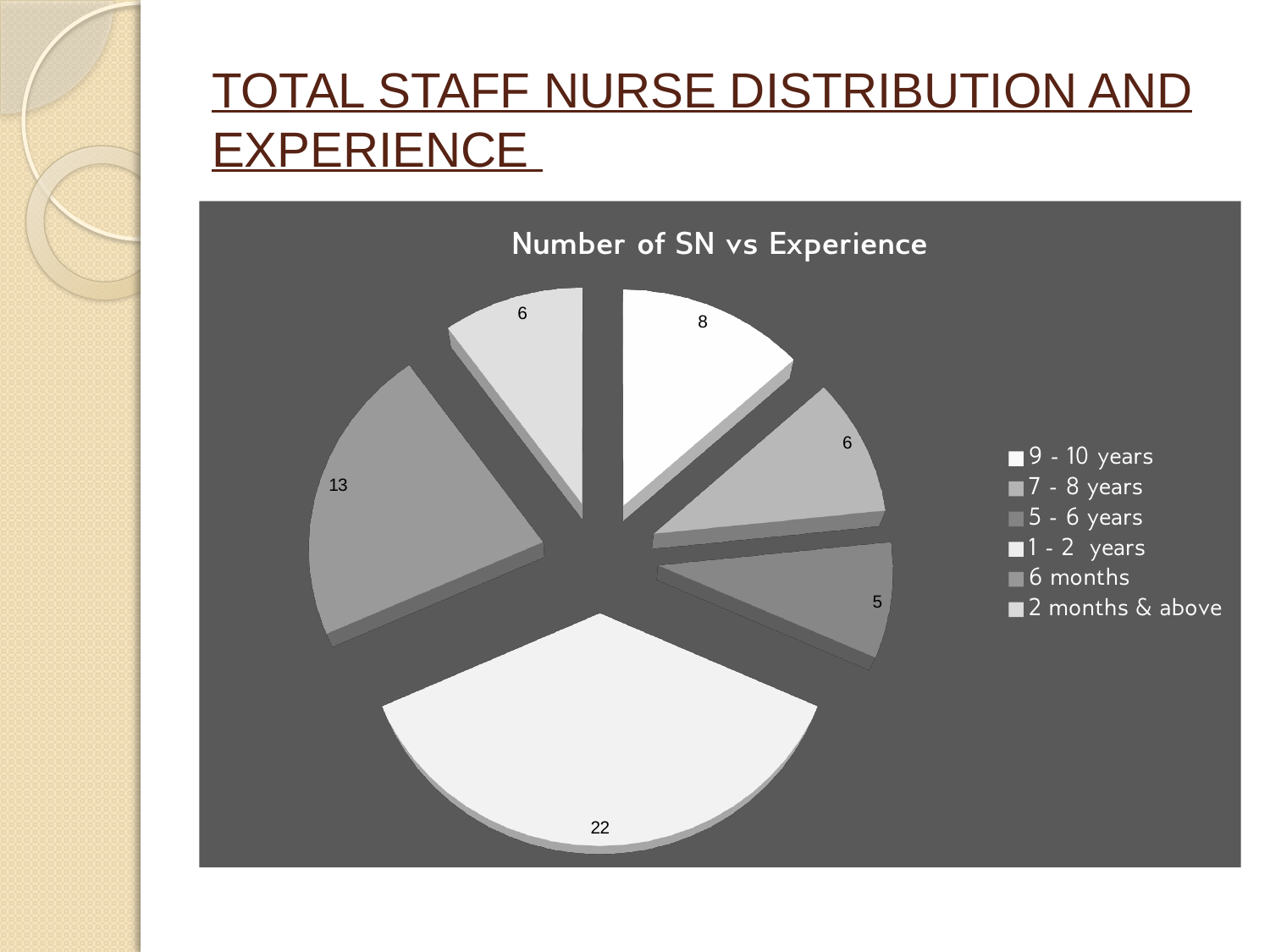

# TOTAL STAFF NURSE DISTRIBUTION AND EXPERIENCE

[unsupported chart]